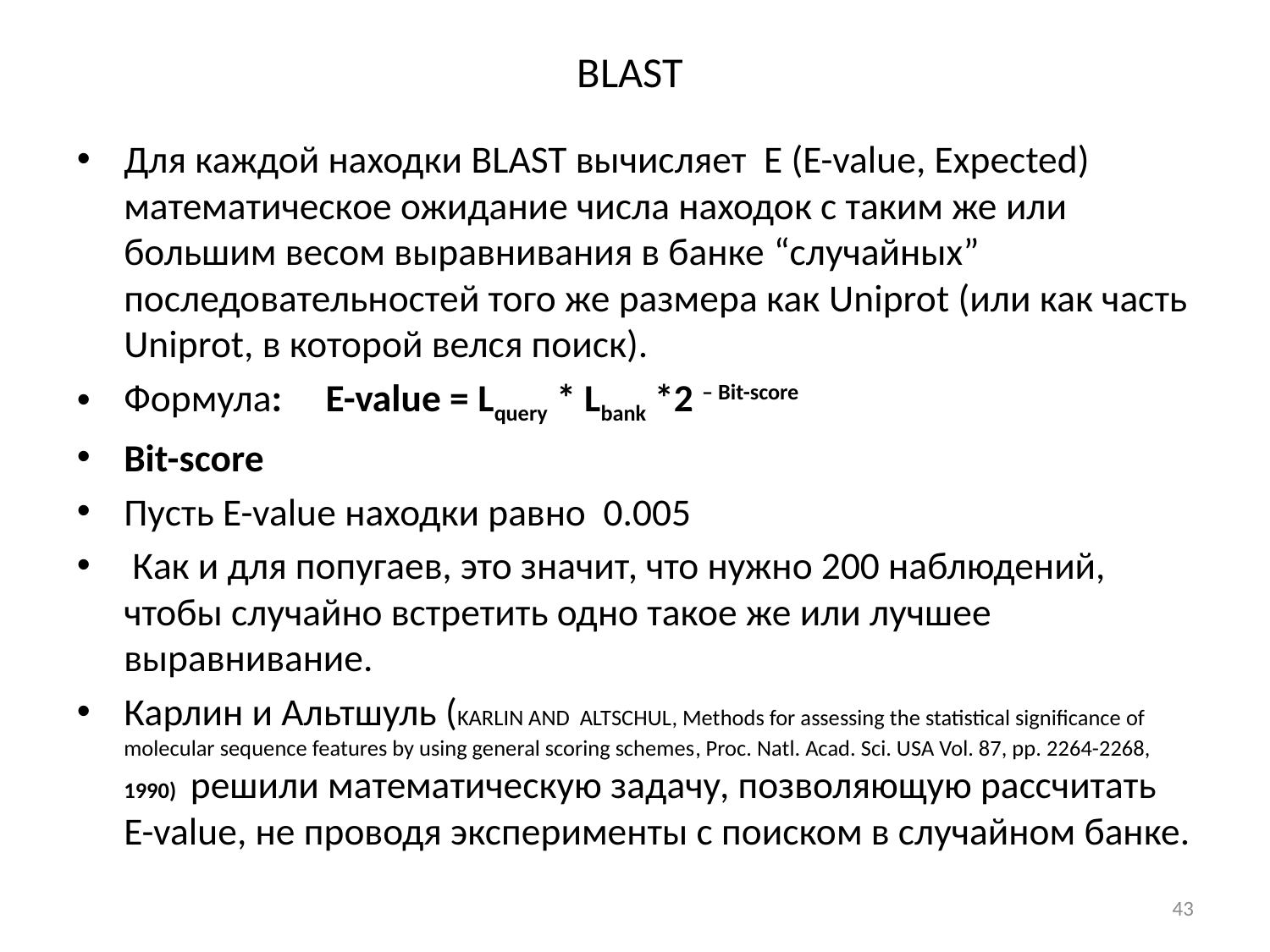

# BLAST
Для каждой находки BLAST вычисляет  E (E-value, Expected)   математическое ожидание числа находок с таким же или большим весом выравнивания в банке “случайных” последовательностей того же размера как Uniprot (или как часть Uniprot, в которой велся поиск).
Формула:     E-value = Lquery * Lbank *2 – Bit-score
Bit-score
Пусть E-value находки равно  0.005
 Как и для попугаев, это значит, что нужно 200 наблюдений, чтобы случайно встретить одно такое же или лучшее выравнивание.
Карлин и Альтшуль (KARLIN AND  ALTSCHUL, Methods for assessing the statistical significance of molecular sequence features by using general scoring schemes, Proc. Natl. Acad. Sci. USA Vol. 87, pp. 2264-2268, 1990)  решили математическую задачу, позволяющую рассчитать E-value, не проводя эксперименты с поиском в случайном банке.
43